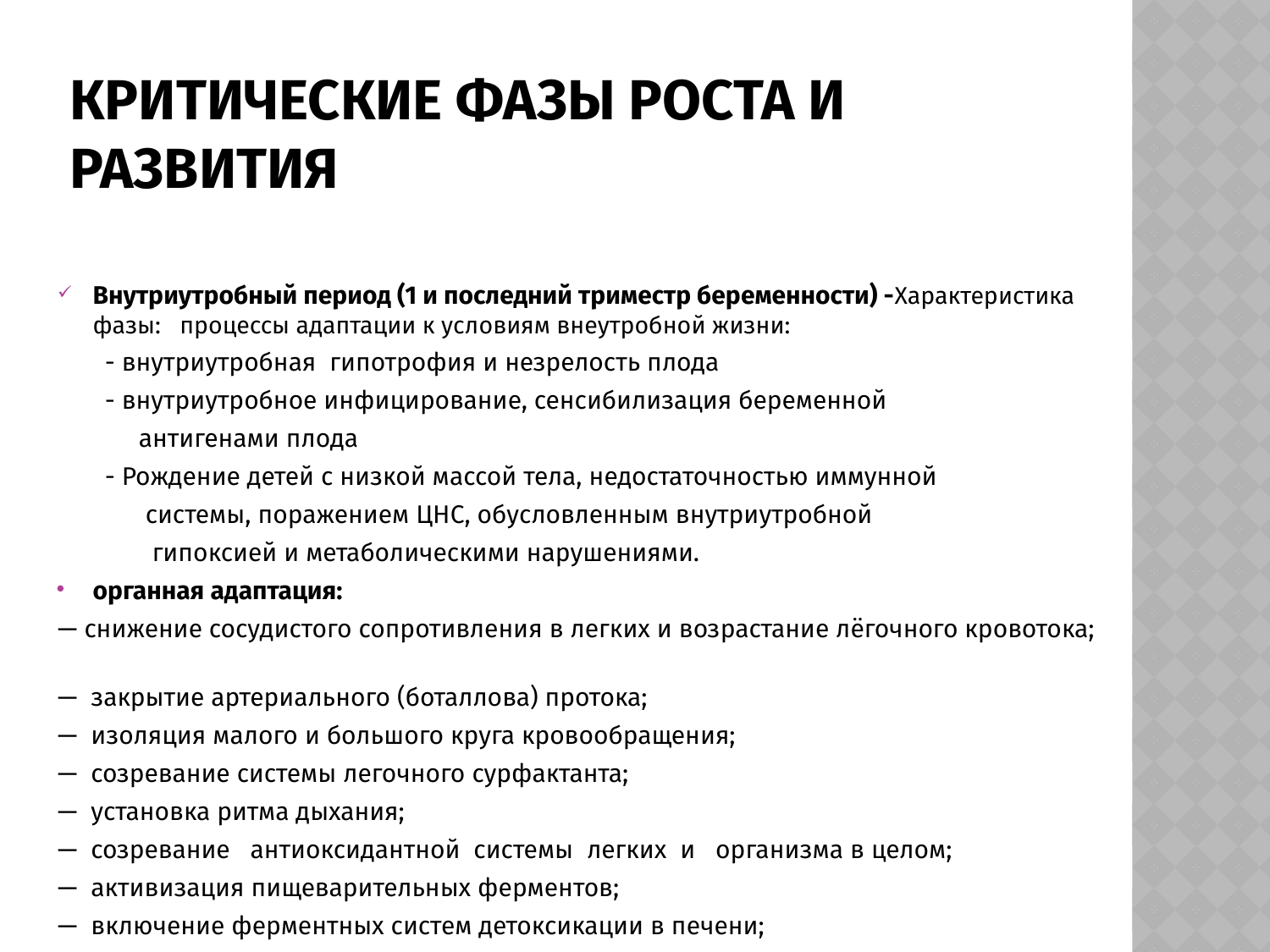

# Критические фазы роста и развития

Внутриутробный период (1 и последний триместр беременности) -Характеристика фазы:   процессы адаптации к ус­ловиям внеутробной жизни:
       - внутриутробная  гипотрофия и незрелость плода
       - внутриутробное инфицирование, сенсибилизация беременной
            антигенами плода
       - Рождение детей с низкой массой тела, недостаточностью иммунной
             системы, поражением ЦНС, обусловленным внутриутробной
              гипоксией и метаболическими нарушениями.
органная адаптация:
— снижение сосудистого сопротивления в легких и воз­растание лёгочного кровотока;
—  закрытие артериального (боталлова) протока;
—  изоляция малого и большого круга кровообращения;
—  созревание системы легочного сурфактанта;
—  установка ритма дыхания;
—  созревание   антиоксидантной  системы  легких  и   орга­низма в целом;
—  активизация пищеварительных ферментов;
—  включение ферментных систем детоксикации в печени;